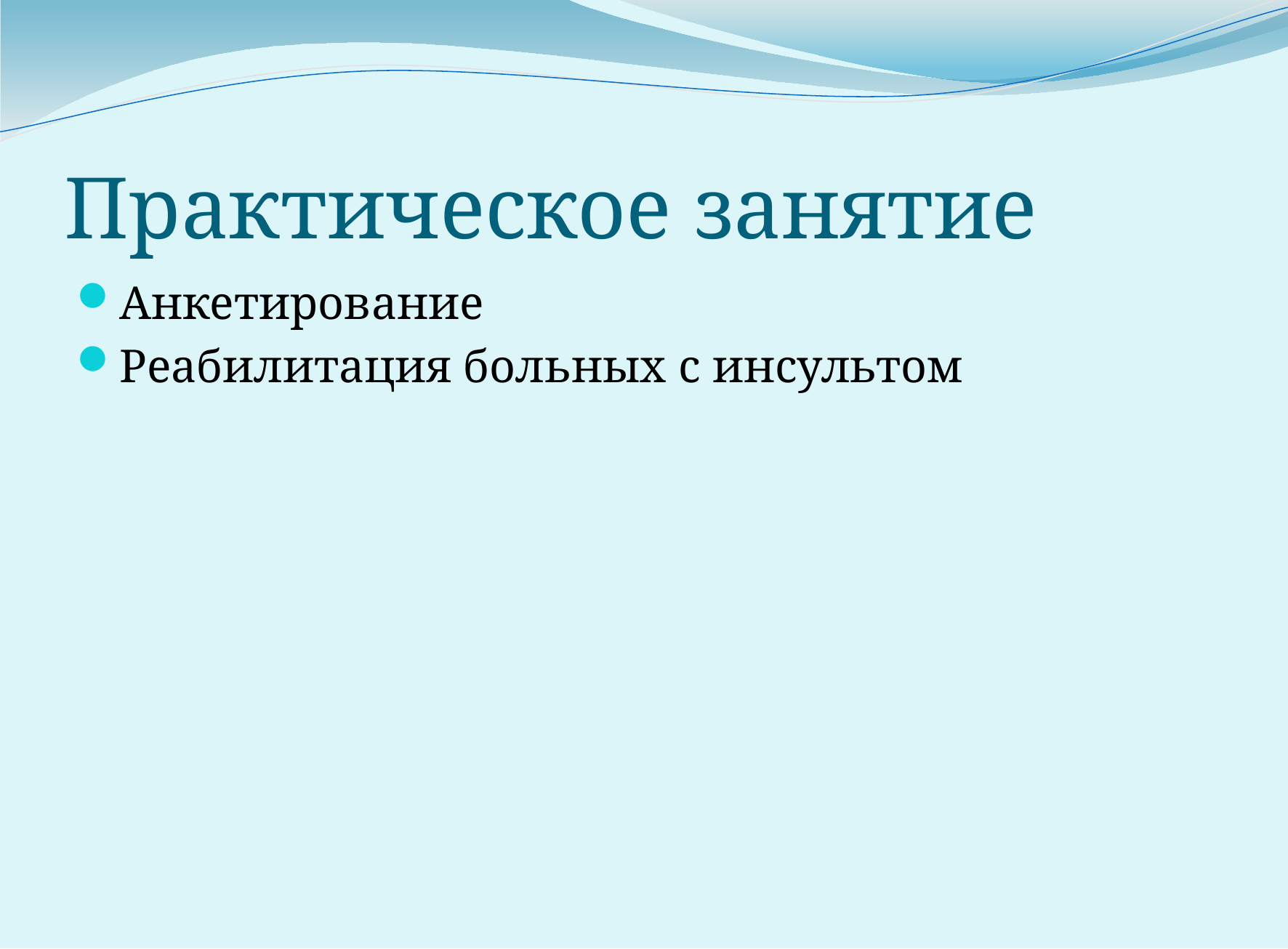

# Практическое занятие
Анкетирование
Реабилитация больных с инсультом